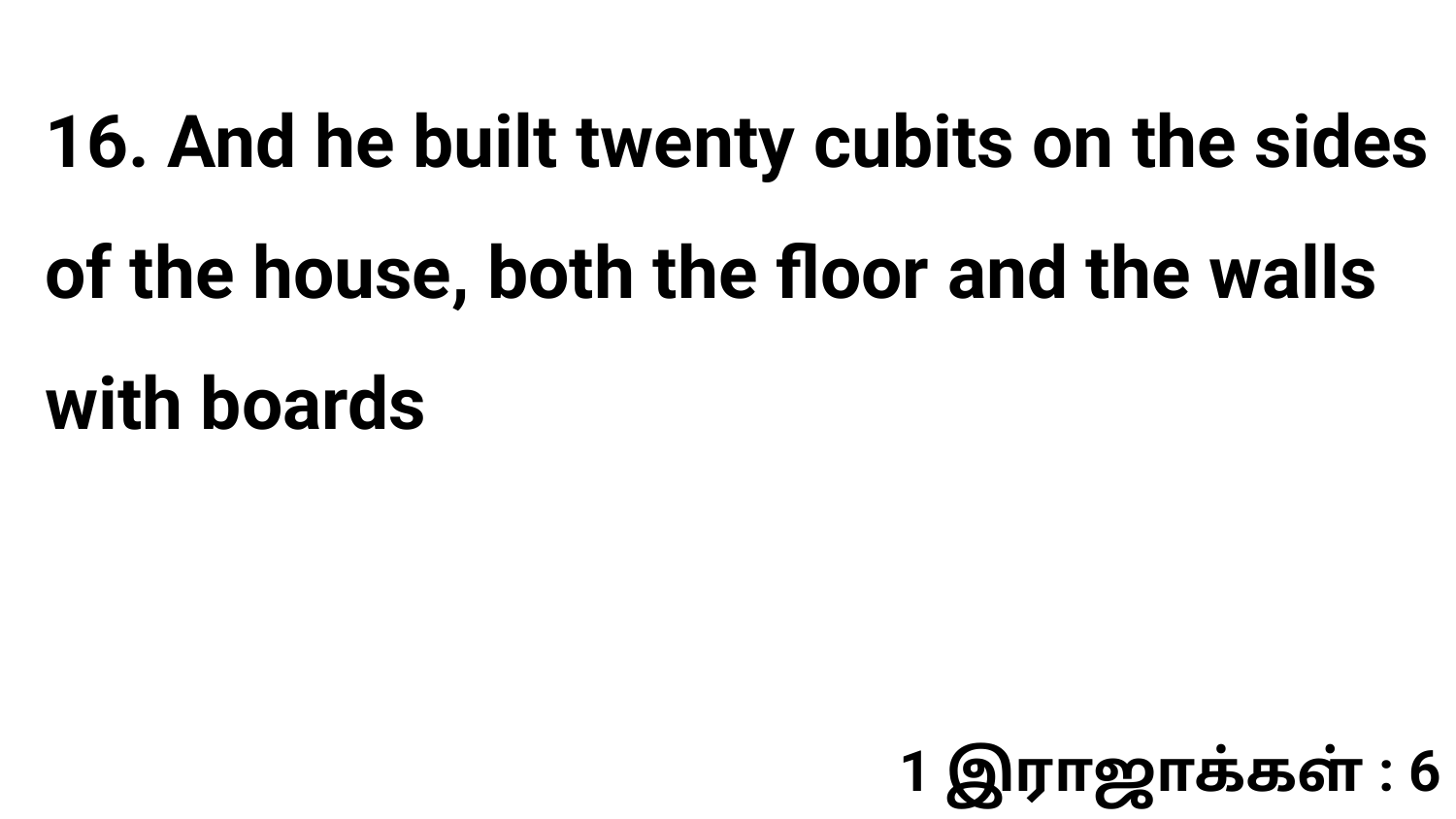

16. And he built twenty cubits on the sides of the house, both the floor and the walls with boards
1 இராஜாக்கள் : 6